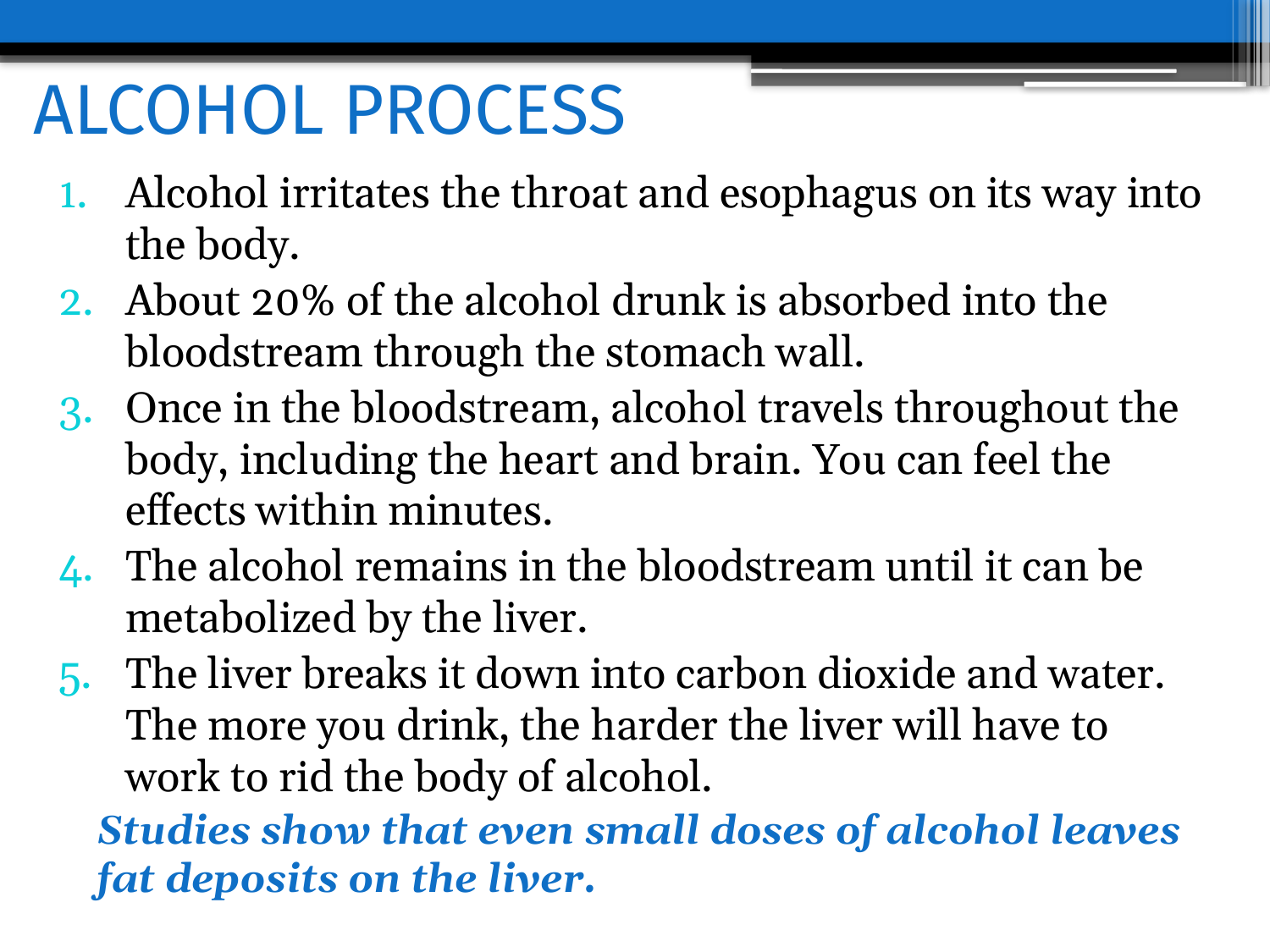

# ALCOHOL PROCESS
Alcohol irritates the throat and esophagus on its way into the body.
About 20% of the alcohol drunk is absorbed into the bloodstream through the stomach wall.
Once in the bloodstream, alcohol travels throughout the body, including the heart and brain. You can feel the effects within minutes.
The alcohol remains in the bloodstream until it can be metabolized by the liver.
The liver breaks it down into carbon dioxide and water. The more you drink, the harder the liver will have to work to rid the body of alcohol.
	Studies show that even small doses of alcohol leaves fat deposits on the liver.